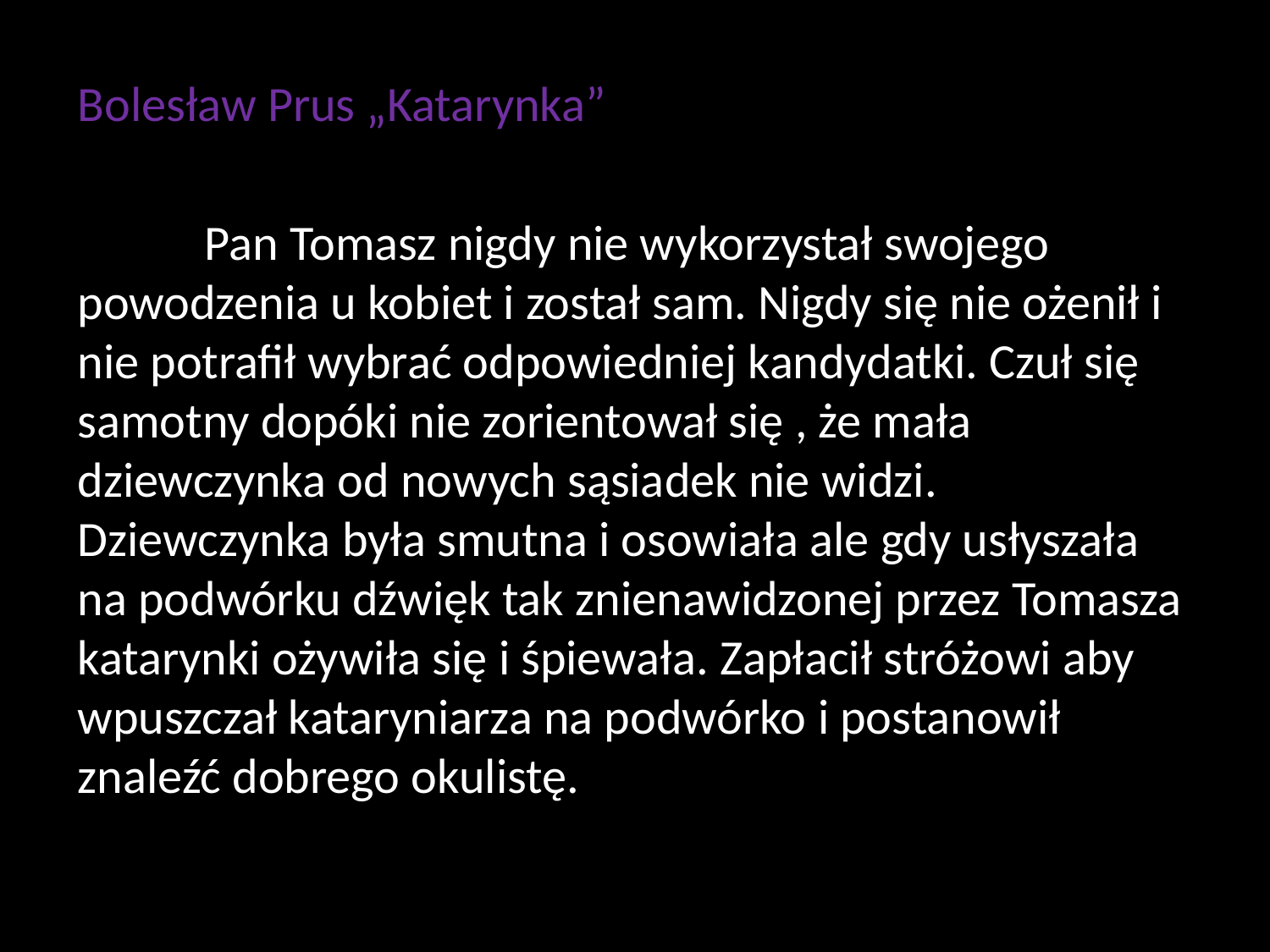

Bolesław Prus „Katarynka”

	Pan Tomasz nigdy nie wykorzystał swojego powodzenia u kobiet i został sam. Nigdy się nie ożenił i nie potrafił wybrać odpowiedniej kandydatki. Czuł się samotny dopóki nie zorientował się , że mała dziewczynka od nowych sąsiadek nie widzi. Dziewczynka była smutna i osowiała ale gdy usłyszała na podwórku dźwięk tak znienawidzonej przez Tomasza katarynki ożywiła się i śpiewała. Zapłacił stróżowi aby wpuszczał kataryniarza na podwórko i postanowił znaleźć dobrego okulistę.